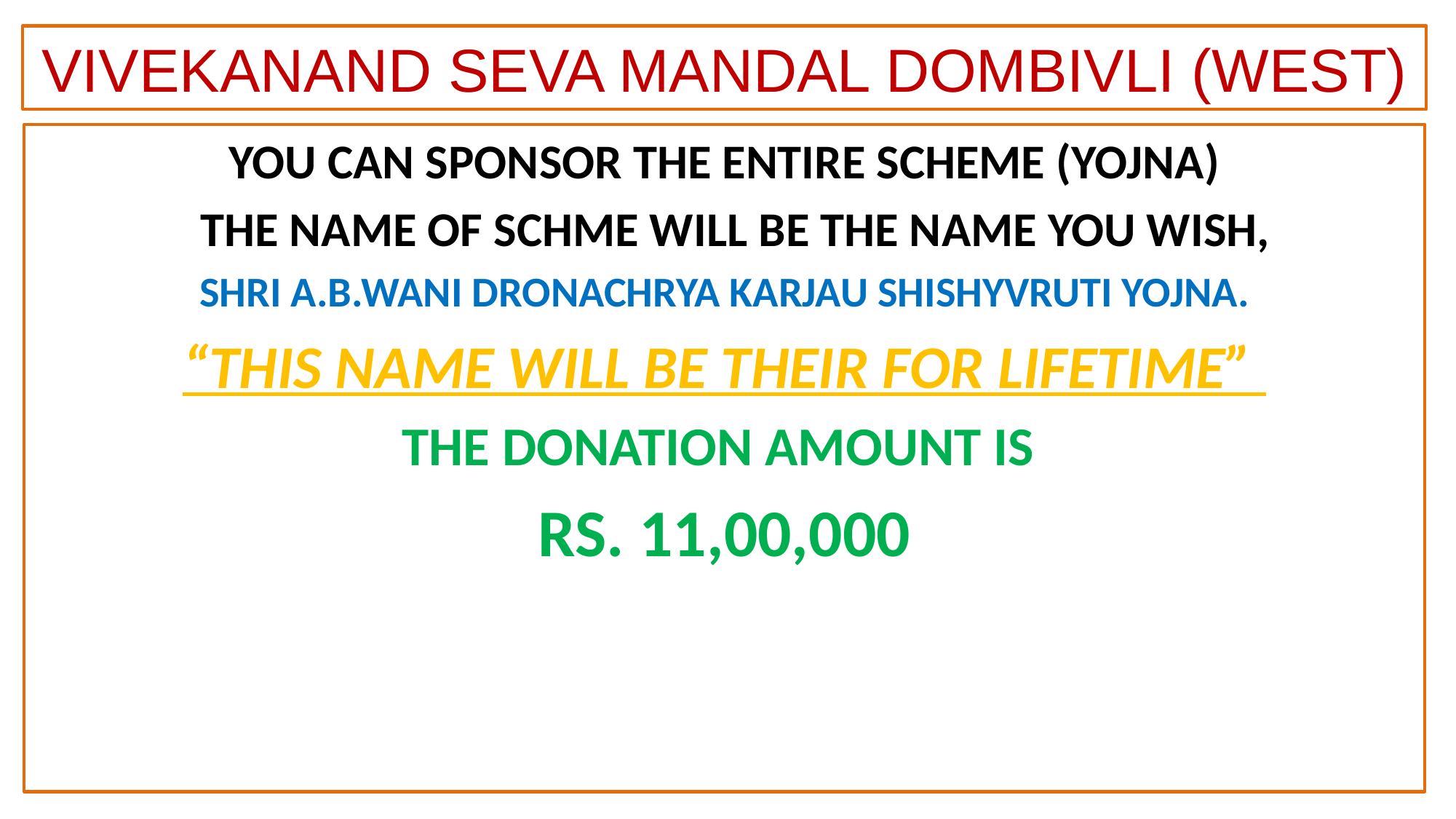

VIVEKANAND SEVA MANDAL DOMBIVLI (WEST)
#
YOU CAN SPONSOR THE ENTIRE SCHEME (YOJNA)
    THE NAME OF SCHME WILL BE THE NAME YOU WISH,
SHRI A.B.WANI DRONACHRYA KARJAU SHISHYVRUTI YOJNA.
“THIS NAME WILL BE THEIR FOR LIFETIME”
THE DONATION AMOUNT IS
RS. 11,00,000